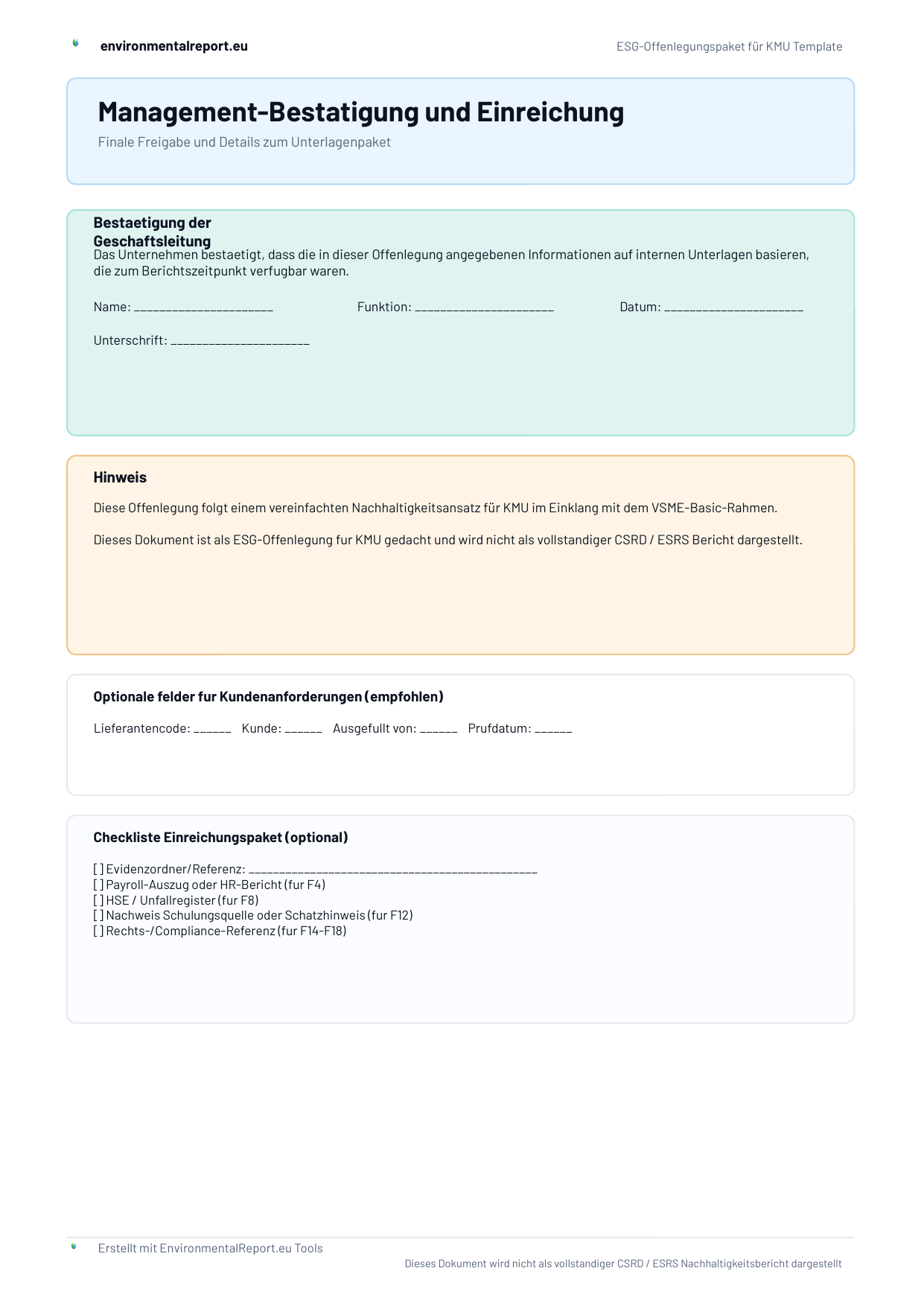

Management-Bestatigung und Einreichung
Finale Freigabe und Details zum Unterlagenpaket

Bestaetigung der Geschaftsleitung
Das Unternehmen bestaetigt, dass die in dieser Offenlegung angegebenen Informationen auf internen Unterlagen basieren, die zum Berichtszeitpunkt verfugbar waren.
Name: ______________________
Funktion: ______________________
Datum: ______________________
Unterschrift: ______________________

Hinweis
Diese Offenlegung folgt einem vereinfachten Nachhaltigkeitsansatz für KMU im Einklang mit dem VSME-Basic-Rahmen.

Dieses Dokument ist als ESG-Offenlegung fur KMU gedacht und wird nicht als vollstandiger CSRD / ESRS Bericht dargestellt.

Optionale felder fur Kundenanforderungen (empfohlen)
Lieferantencode: ______    Kunde: ______    Ausgefullt von: ______    Prufdatum: ______

Checkliste Einreichungspaket (optional)
[] Evidenzordner/Referenz: _______________________________________________
[] Payroll-Auszug oder HR-Bericht (fur F4)
[] HSE / Unfallregister (fur F8)
[] Nachweis Schulungsquelle oder Schatzhinweis (fur F12)
[] Rechts-/Compliance-Referenz (fur F14-F18)